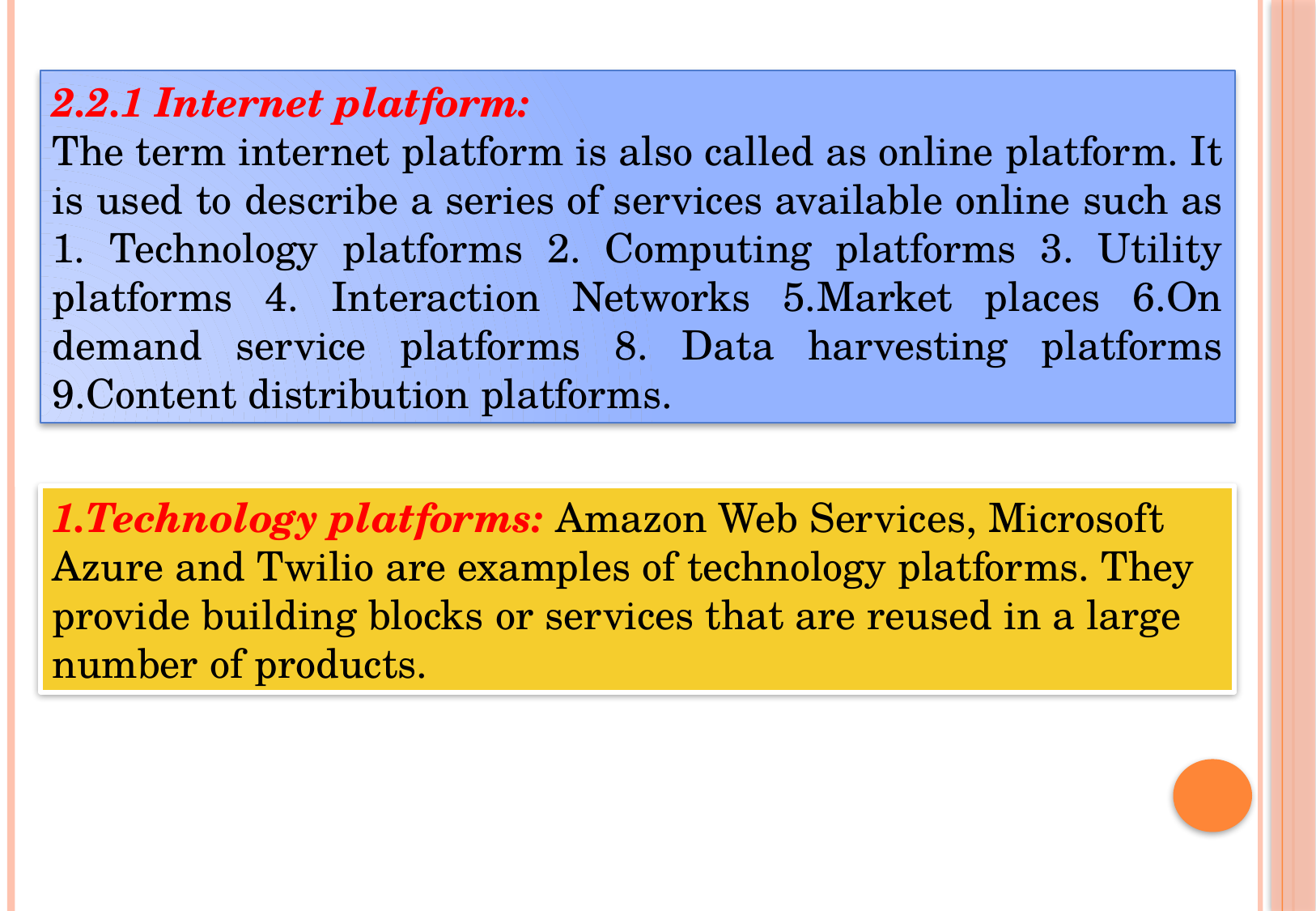

2.2.1 Internet platform:
The term internet platform is also called as online platform. It is used to describe a series of services available online such as 1. Technology platforms 2. Computing platforms 3. Utility platforms 4. Interaction Networks 5.Market places 6.On demand service platforms 8. Data harvesting platforms 9.Content distribution platforms.
1.Technology platforms: Amazon Web Services, Microsoft Azure and Twilio are examples of technology platforms. They provide building blocks or services that are reused in a large number of products.